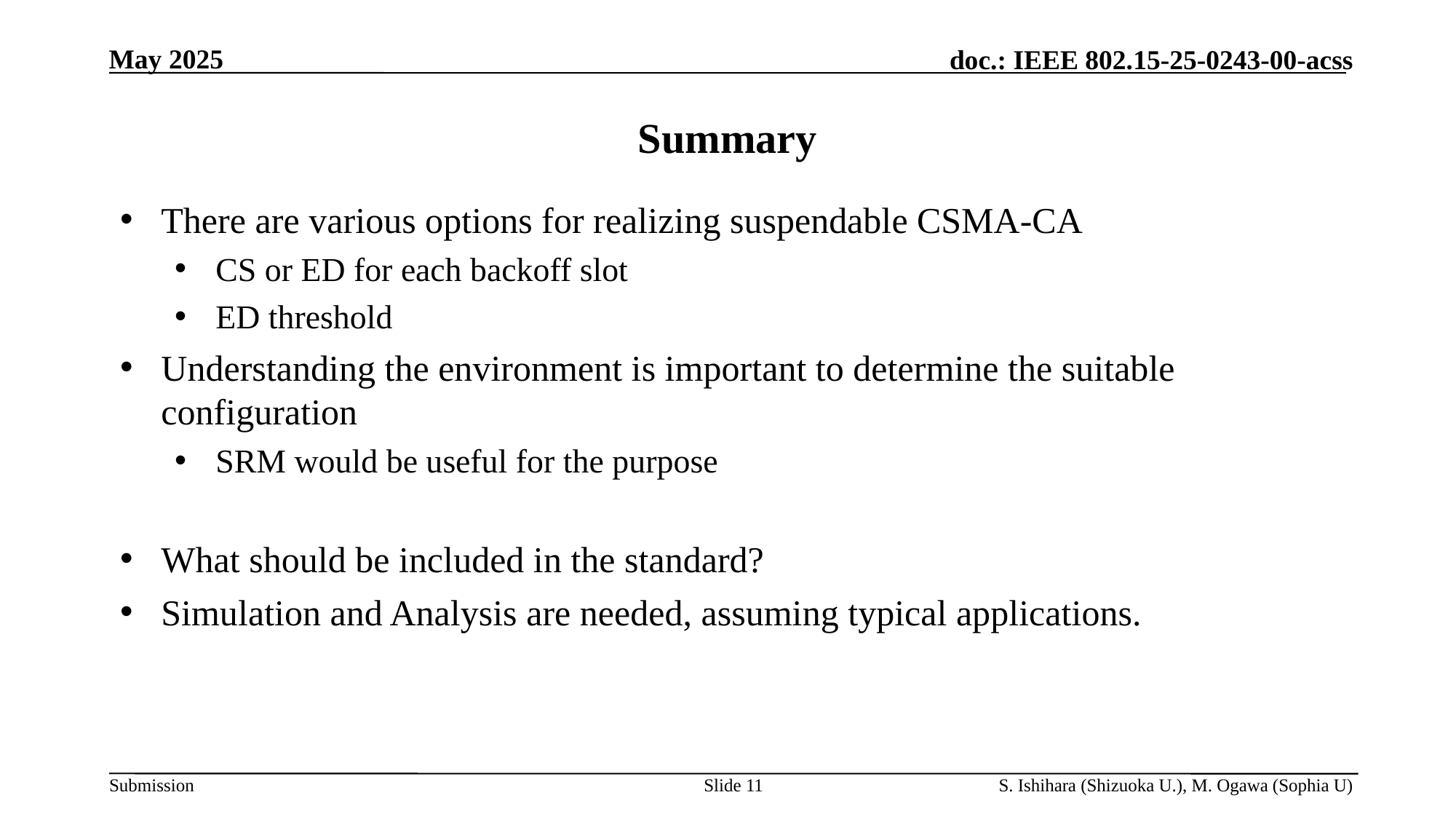

# Summary
There are various options for realizing suspendable CSMA-CA
CS or ED for each backoff slot
ED threshold
Understanding the environment is important to determine the suitable configuration
SRM would be useful for the purpose

What should be included in the standard?
Simulation and Analysis are needed, assuming typical applications.
Slide 11